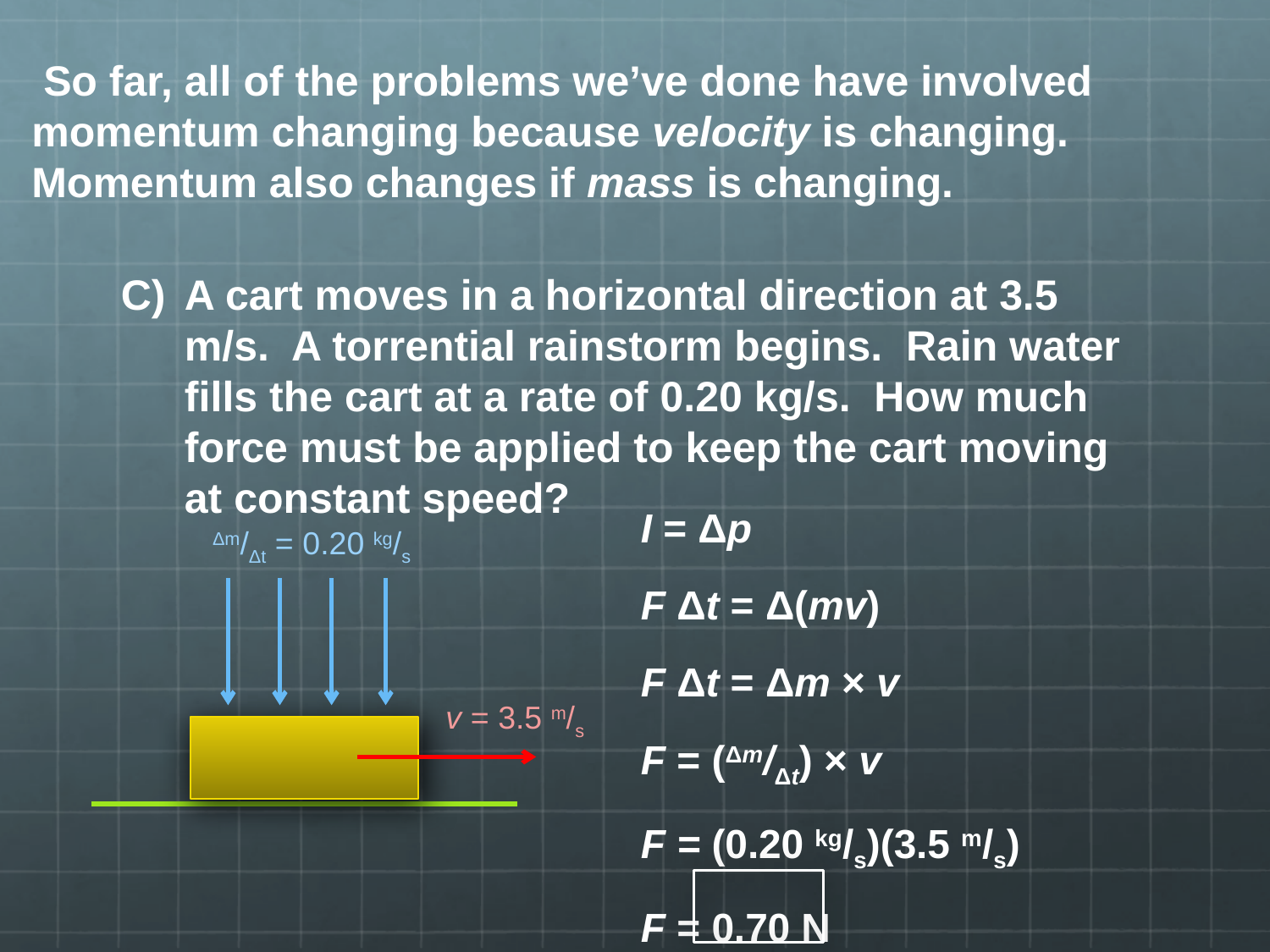

# So far, all of the problems we’ve done have involved momentum changing because velocity is changing.  Momentum also changes if mass is changing.
A cart moves in a horizontal direction at 3.5 m/s.  A torrential rainstorm begins.  Rain water fills the cart at a rate of 0.20 kg/s.  How much force must be applied to keep the cart moving at constant speed?

I = Δp
F Δt = Δ(mv)
F Δt = Δm × v
F = (Δm/Δt) × v
F = (0.20 kg/s)(3.5 m/s)
F = 0.70 N

Δm/Δt = 0.20 kg/s
v = 3.5 m/s